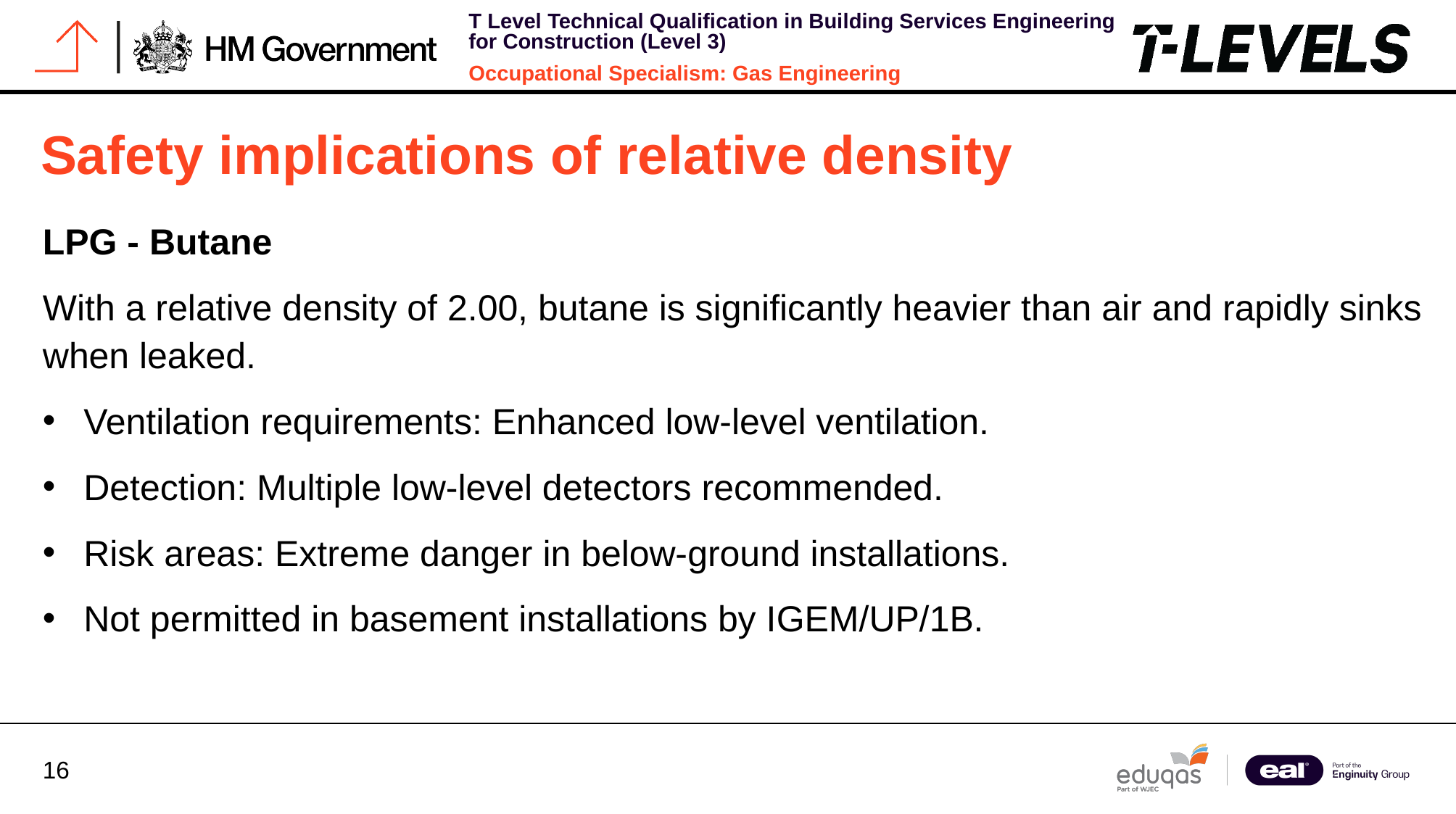

# Safety implications of relative density
LPG - Butane
With a relative density of 2.00, butane is significantly heavier than air and rapidly sinks when leaked.
Ventilation requirements: Enhanced low-level ventilation.
Detection: Multiple low-level detectors recommended.
Risk areas: Extreme danger in below-ground installations.
Not permitted in basement installations by IGEM/UP/1B.